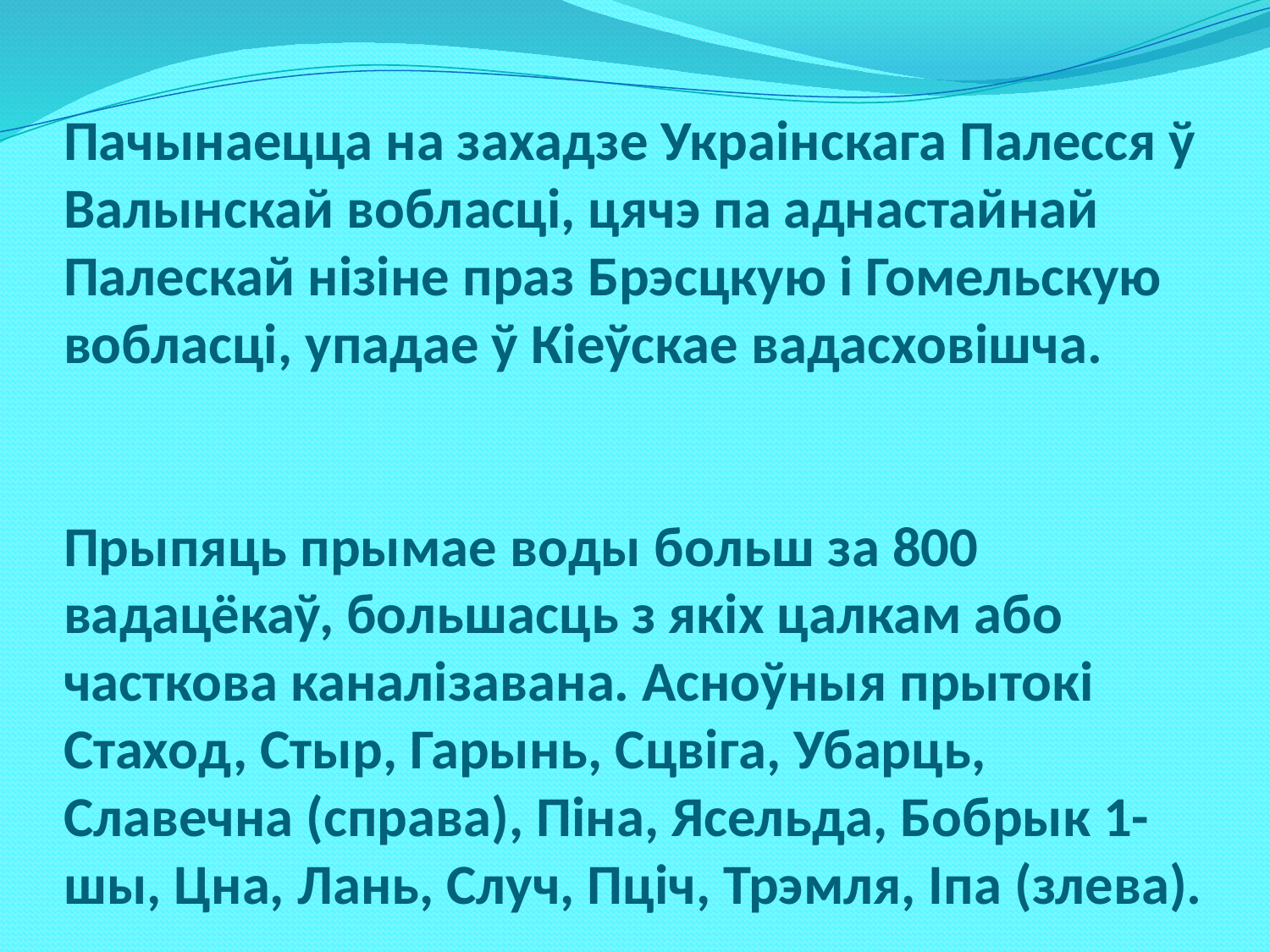

# Пачынаецца на захадзе Украінскага Палесся ў Валынскай вобласці, цячэ па аднастайнай Палескай нізіне праз Брэсцкую і Гомельскую вобласці, упадае ў Кіеўскае вадасховішча. Прыпяць прымае воды больш за 800 вадацёкаў, большасць з якіх цалкам або часткова каналізавана. Асноўныя прытокі Стаход, Стыр, Гарынь, Сцвіга, Убарць, Славечна (справа), Піна, Ясельда, Бобрык 1-шы, Цна, Лань, Случ, Пціч, Трэмля, Іпа (злева).